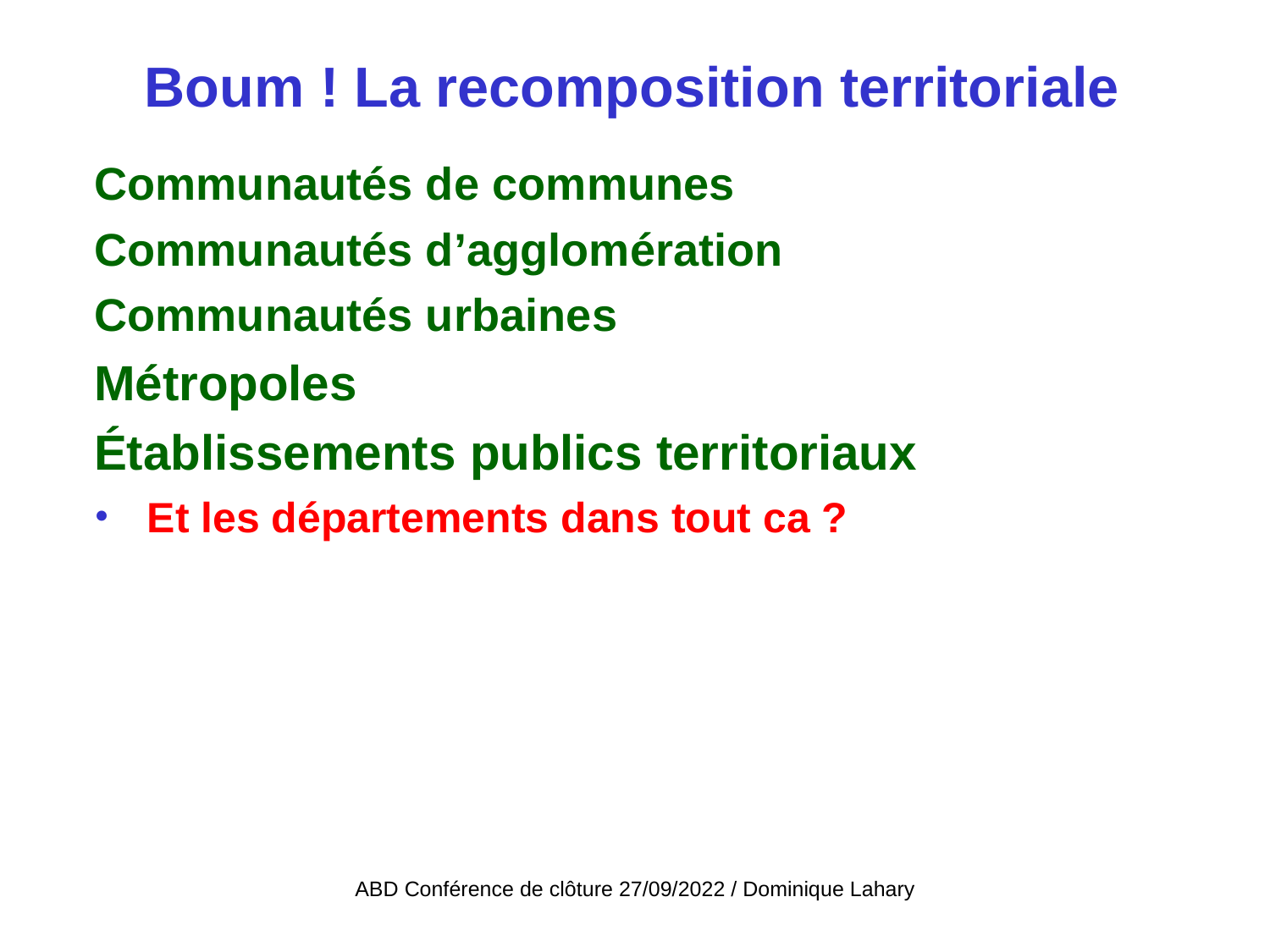

# Boum ! La recomposition territoriale
Communautés de communes
Communautés d’agglomération
Communautés urbaines
Métropoles
Établissements publics territoriaux
Et les départements dans tout ca ?
ABD Conférence de clôture 27/09/2022 / Dominique Lahary